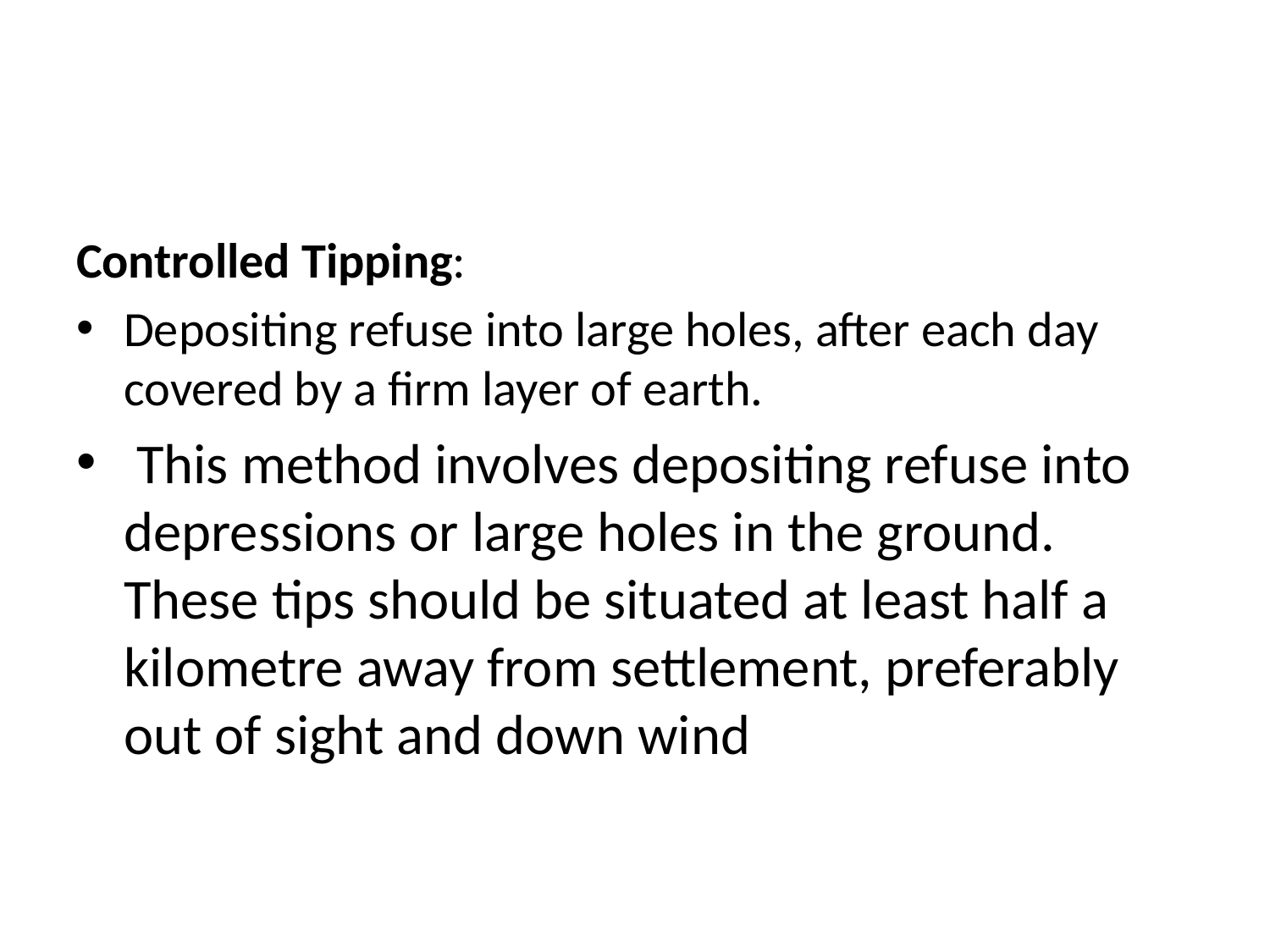

#
Controlled Tipping:
Depositing refuse into large holes, after each day covered by a firm layer of earth.
 This method involves depositing refuse into depressions or large holes in the ground. These tips should be situated at least half a kilometre away from settlement, preferably out of sight and down wind